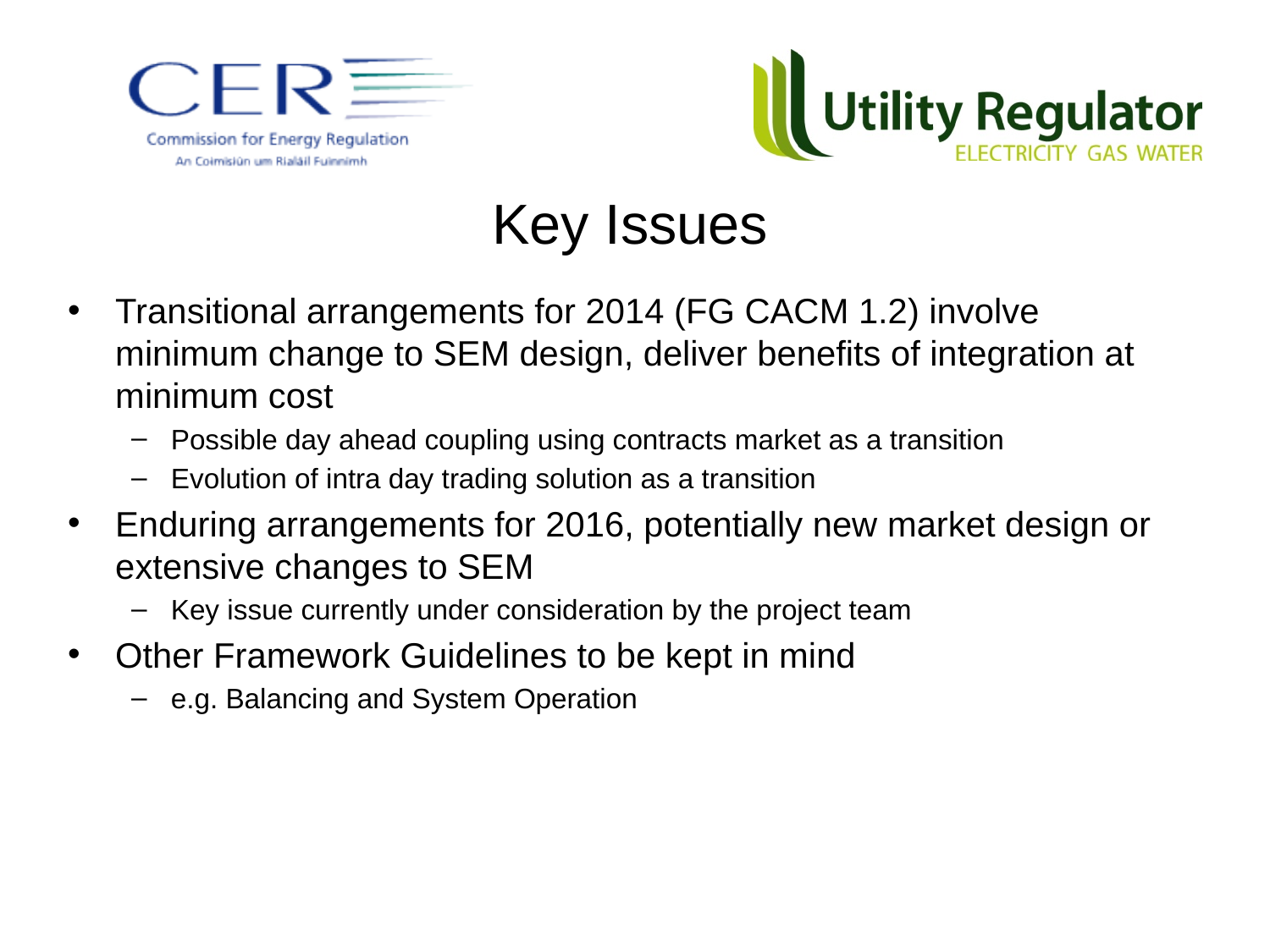

#
Key Issues
Transitional arrangements for 2014 (FG CACM 1.2) involve minimum change to SEM design, deliver benefits of integration at minimum cost
Possible day ahead coupling using contracts market as a transition
Evolution of intra day trading solution as a transition
Enduring arrangements for 2016, potentially new market design or extensive changes to SEM
Key issue currently under consideration by the project team
Other Framework Guidelines to be kept in mind
e.g. Balancing and System Operation